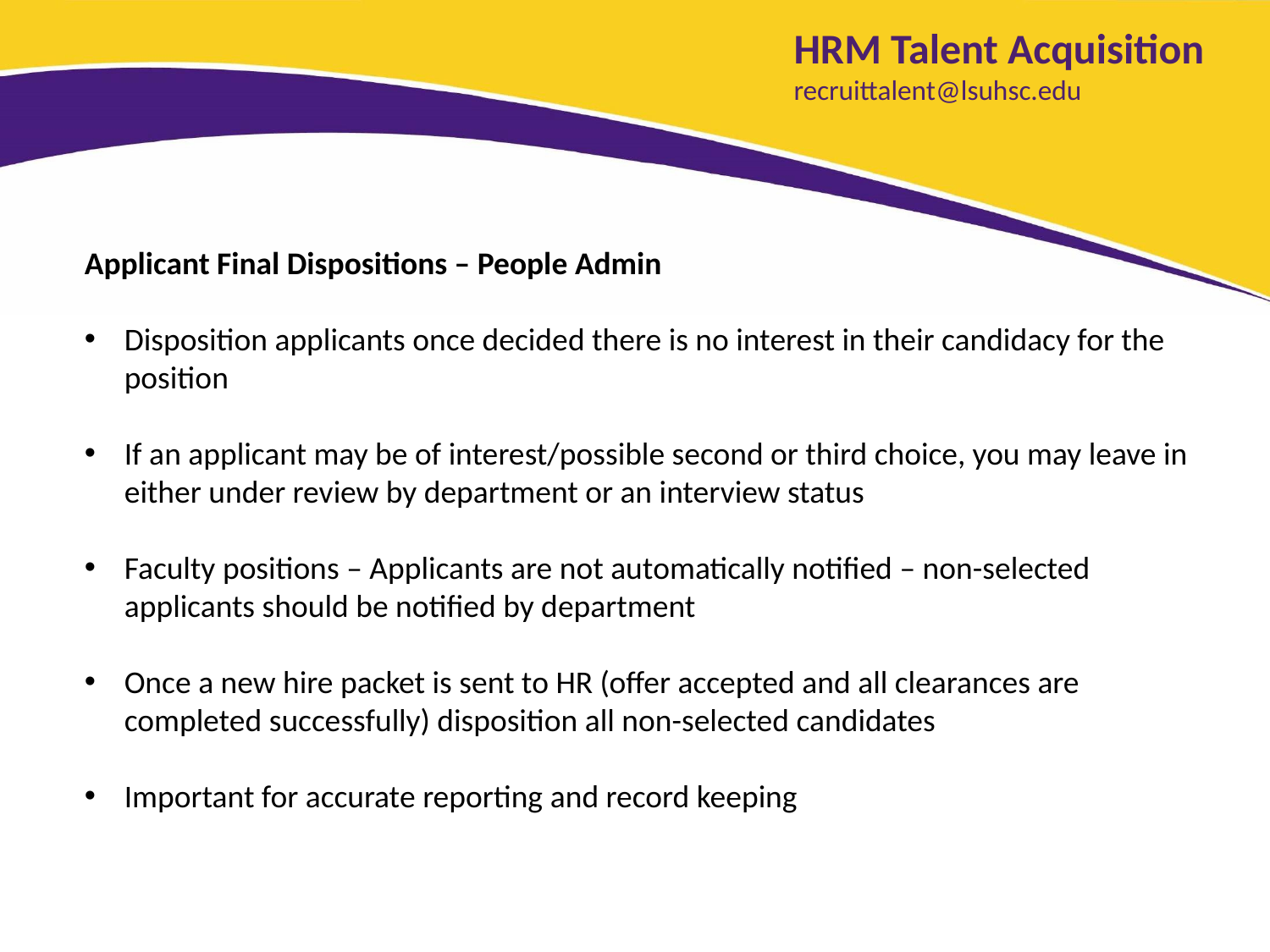

# HRM Talent Acquisition recruittalent@lsuhsc.edu
Applicant Final Dispositions – People Admin

Disposition applicants once decided there is no interest in their candidacy for the position

If an applicant may be of interest/possible second or third choice, you may leave in either under review by department or an interview status

Faculty positions – Applicants are not automatically notified – non-selected applicants should be notified by department

Once a new hire packet is sent to HR (offer accepted and all clearances are completed successfully) disposition all non-selected candidates

Important for accurate reporting and record keeping